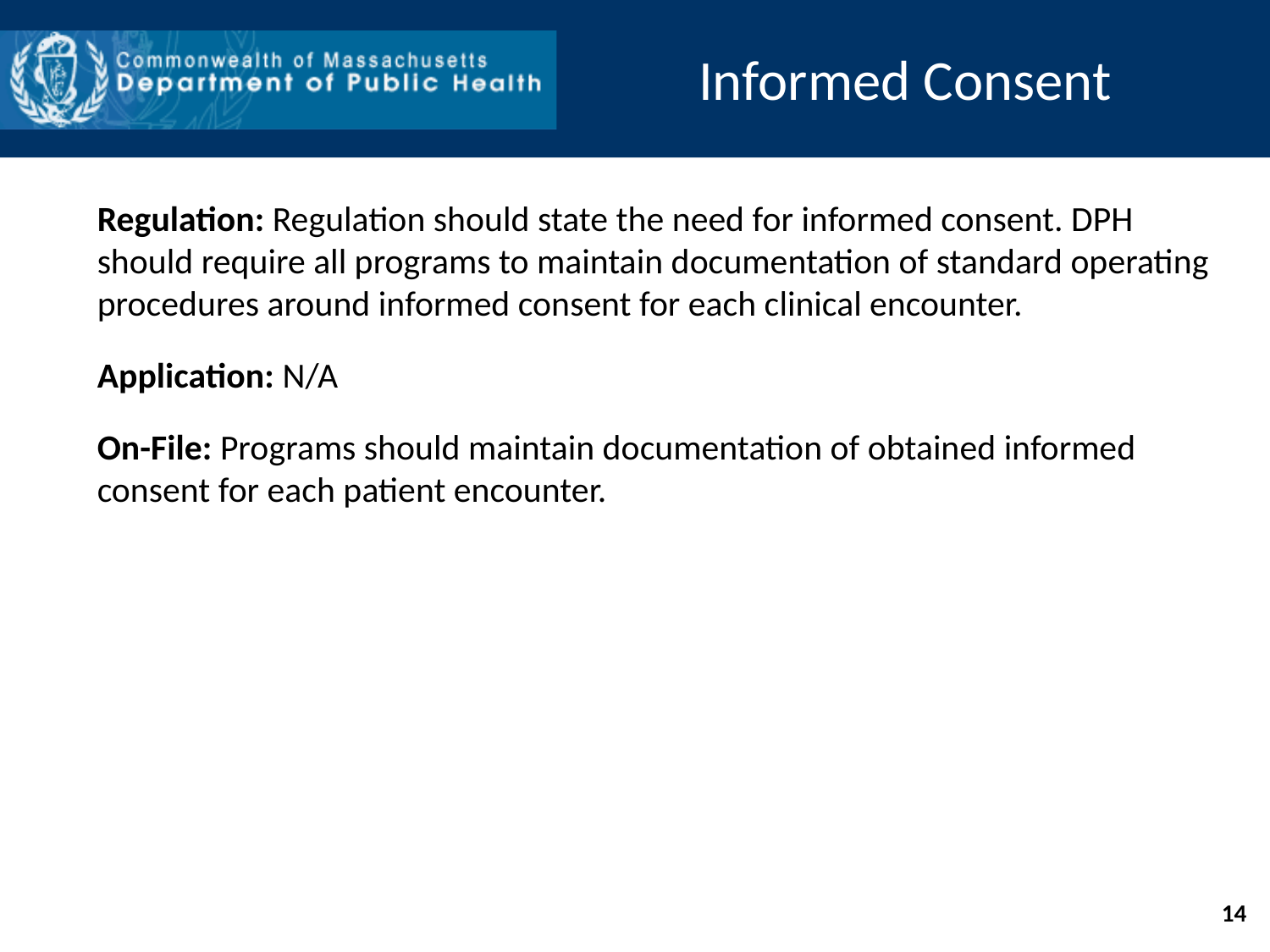

Informed Consent

Regulation: Regulation should state the need for informed consent. DPH should require all programs to maintain documentation of standard operating procedures around informed consent for each clinical encounter.

Application: N/A

On-File: Programs should maintain documentation of obtained informed consent for each patient encounter.
14